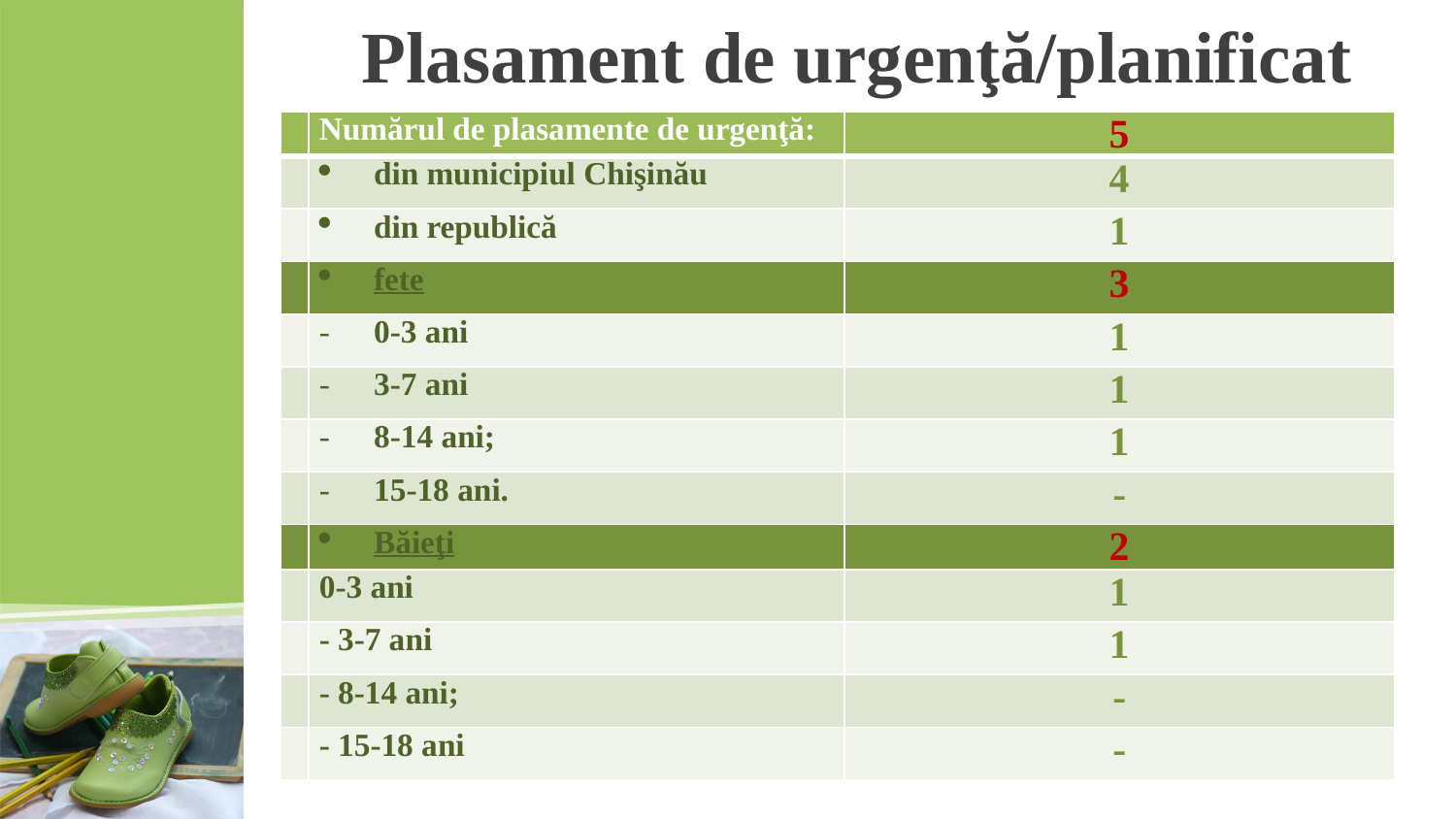

# Plasament de urgenţă/planificat
|  | Numărul de plasamente de urgenţă: | 5 |
| --- | --- | --- |
|  | din municipiul Chişinău | 4 |
|  | din republică | 1 |
|  | fete | 3 |
|  | 0-3 ani | 1 |
|  | 3-7 ani | 1 |
|  | 8-14 ani; | 1 |
|  | 15-18 ani. | - |
|  | Băieţi | 2 |
|  | 0-3 ani | 1 |
|  | - 3-7 ani | 1 |
|  | - 8-14 ani; | - |
|  | - 15-18 ani | - |